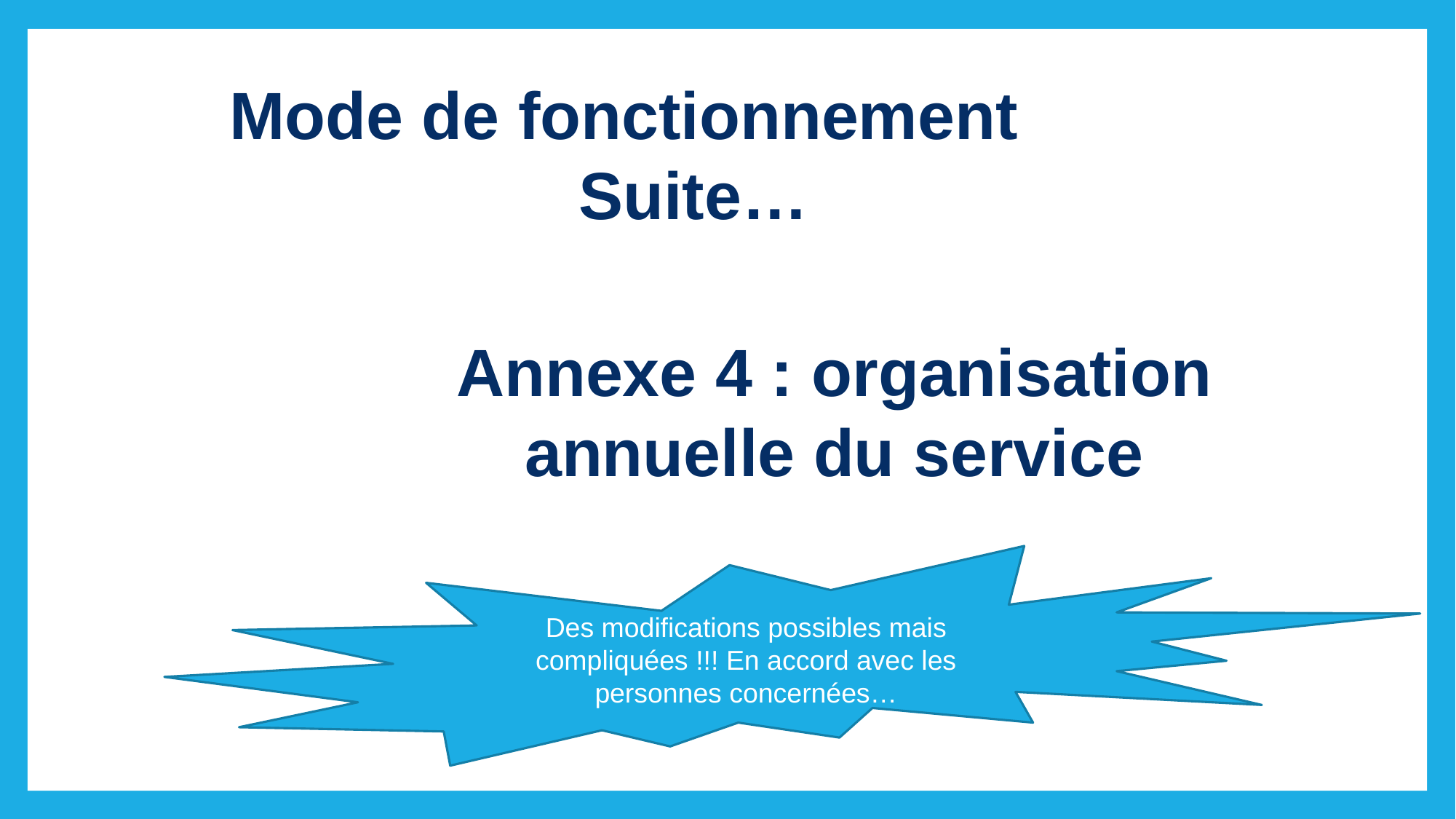

Mode de fonctionnement
Suite…

Annexe 4 : organisation annuelle du service
Des modifications possibles mais compliquées !!! En accord avec les personnes concernées…